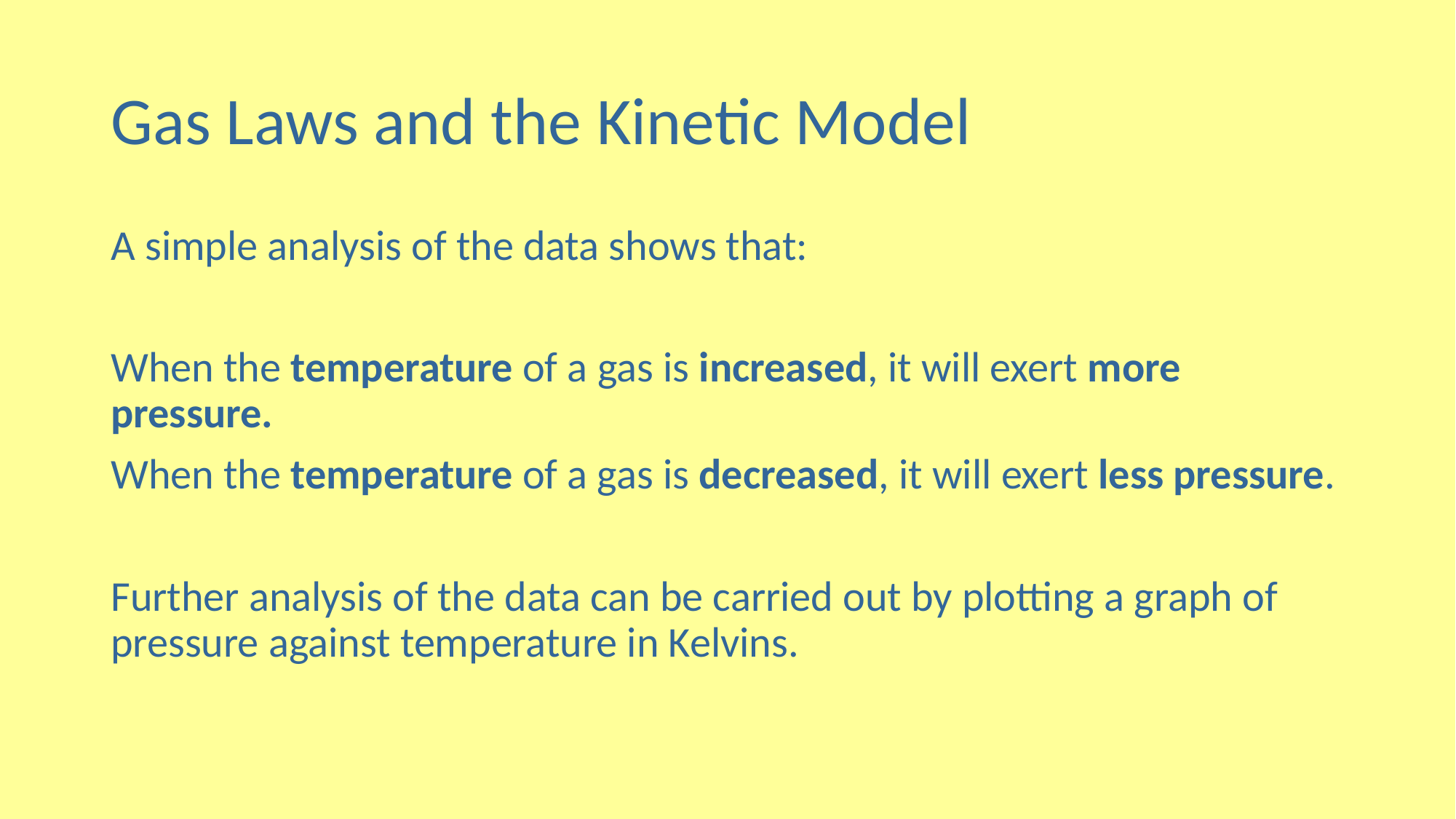

# Gas Laws and the Kinetic Model
A simple analysis of the data shows that:

When the temperature of a gas is increased, it will exert more pressure.
When the temperature of a gas is decreased, it will exert less pressure.

Further analysis of the data can be carried out by plotting a graph of pressure against temperature in Kelvins.